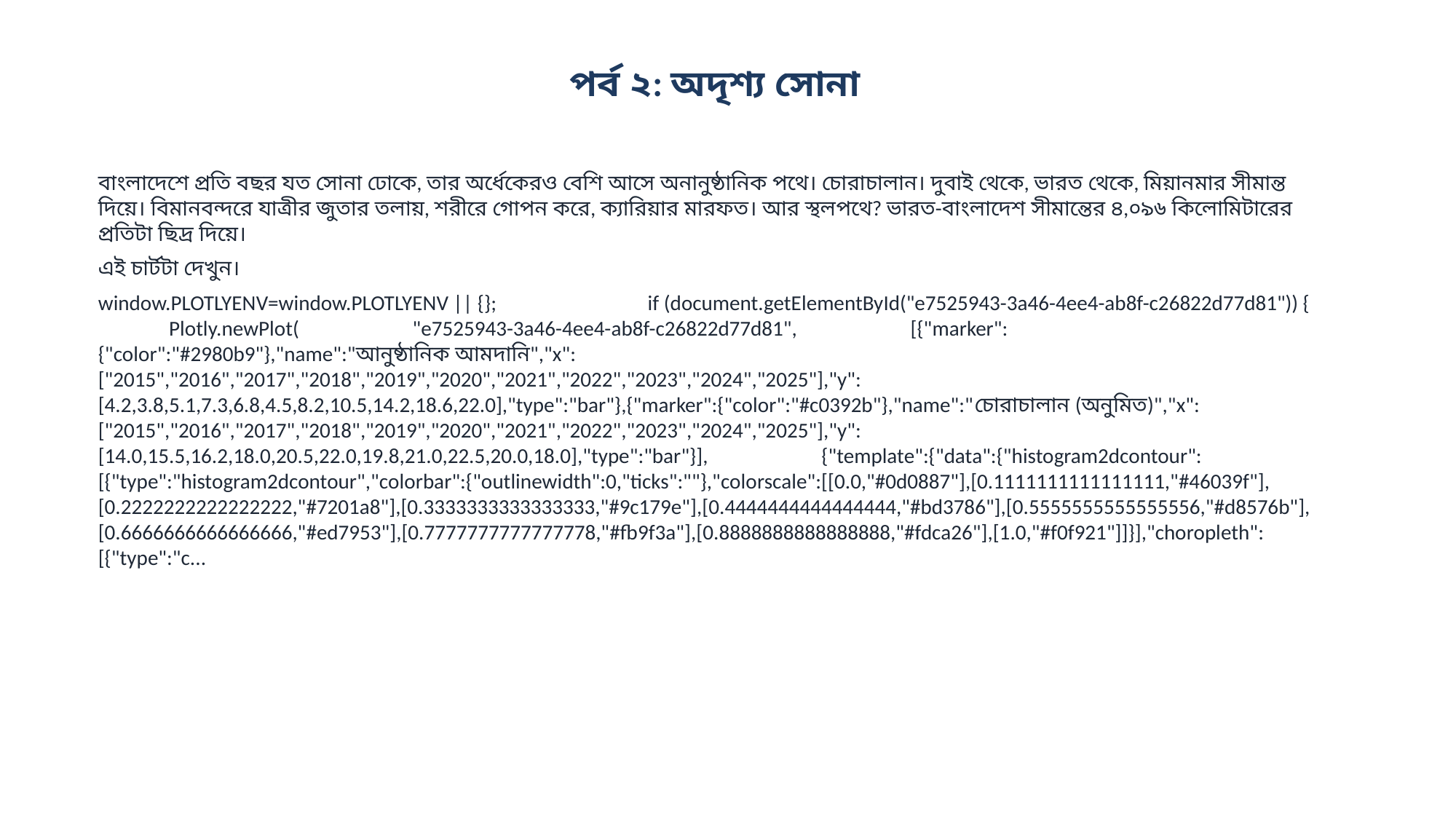

পর্ব ২: অদৃশ্য সোনা
বাংলাদেশে প্রতি বছর যত সোনা ঢোকে, তার অর্ধেকেরও বেশি আসে অনানুষ্ঠানিক পথে। চোরাচালান। দুবাই থেকে, ভারত থেকে, মিয়ানমার সীমান্ত দিয়ে। বিমানবন্দরে যাত্রীর জুতার তলায়, শরীরে গোপন করে, ক্যারিয়ার মারফত। আর স্থলপথে? ভারত-বাংলাদেশ সীমান্তের ৪,০৯৬ কিলোমিটারের প্রতিটা ছিদ্র দিয়ে।
এই চার্টটা দেখুন।
window.PLOTLYENV=window.PLOTLYENV || {};                                if (document.getElementById("e7525943-3a46-4ee4-ab8f-c26822d77d81")) {                    Plotly.newPlot(                        "e7525943-3a46-4ee4-ab8f-c26822d77d81",                        [{"marker":{"color":"#2980b9"},"name":"আনুষ্ঠানিক আমদানি","x":["2015","2016","2017","2018","2019","2020","2021","2022","2023","2024","2025"],"y":[4.2,3.8,5.1,7.3,6.8,4.5,8.2,10.5,14.2,18.6,22.0],"type":"bar"},{"marker":{"color":"#c0392b"},"name":"চোরাচালান (অনুমিত)","x":["2015","2016","2017","2018","2019","2020","2021","2022","2023","2024","2025"],"y":[14.0,15.5,16.2,18.0,20.5,22.0,19.8,21.0,22.5,20.0,18.0],"type":"bar"}],                        {"template":{"data":{"histogram2dcontour":[{"type":"histogram2dcontour","colorbar":{"outlinewidth":0,"ticks":""},"colorscale":[[0.0,"#0d0887"],[0.1111111111111111,"#46039f"],[0.2222222222222222,"#7201a8"],[0.3333333333333333,"#9c179e"],[0.4444444444444444,"#bd3786"],[0.5555555555555556,"#d8576b"],[0.6666666666666666,"#ed7953"],[0.7777777777777778,"#fb9f3a"],[0.8888888888888888,"#fdca26"],[1.0,"#f0f921"]]}],"choropleth":[{"type":"c...